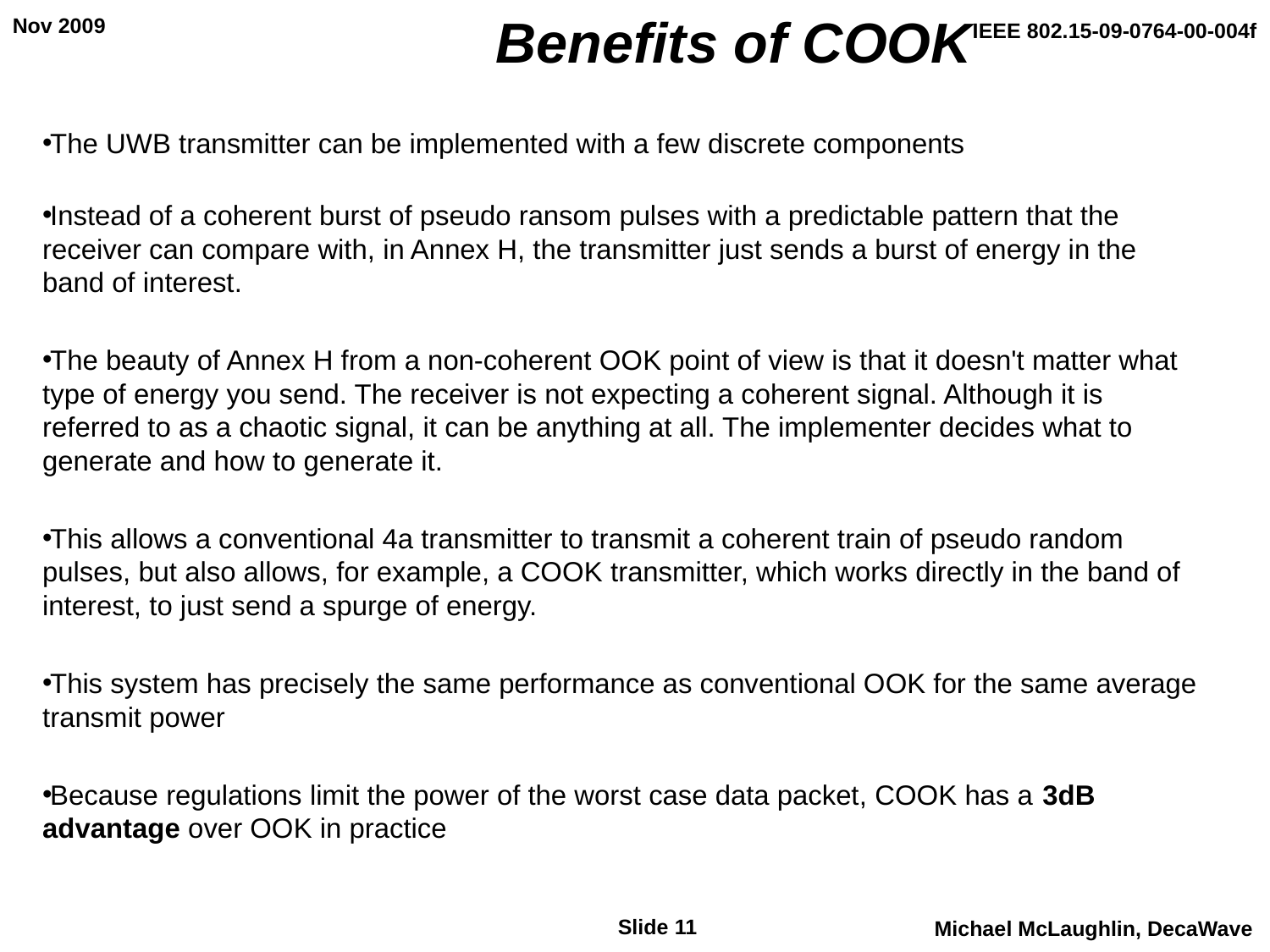

# Benefits of COOK
The UWB transmitter can be implemented with a few discrete components
Instead of a coherent burst of pseudo ransom pulses with a predictable pattern that the receiver can compare with, in Annex H, the transmitter just sends a burst of energy in the band of interest.

The beauty of Annex H from a non-coherent OOK point of view is that it doesn't matter what type of energy you send. The receiver is not expecting a coherent signal. Although it is referred to as a chaotic signal, it can be anything at all. The implementer decides what to generate and how to generate it.

This allows a conventional 4a transmitter to transmit a coherent train of pseudo random pulses, but also allows, for example, a COOK transmitter, which works directly in the band of interest, to just send a spurge of energy.

This system has precisely the same performance as conventional OOK for the same average transmit power

Because regulations limit the power of the worst case data packet, COOK has a 3dB advantage over OOK in practice